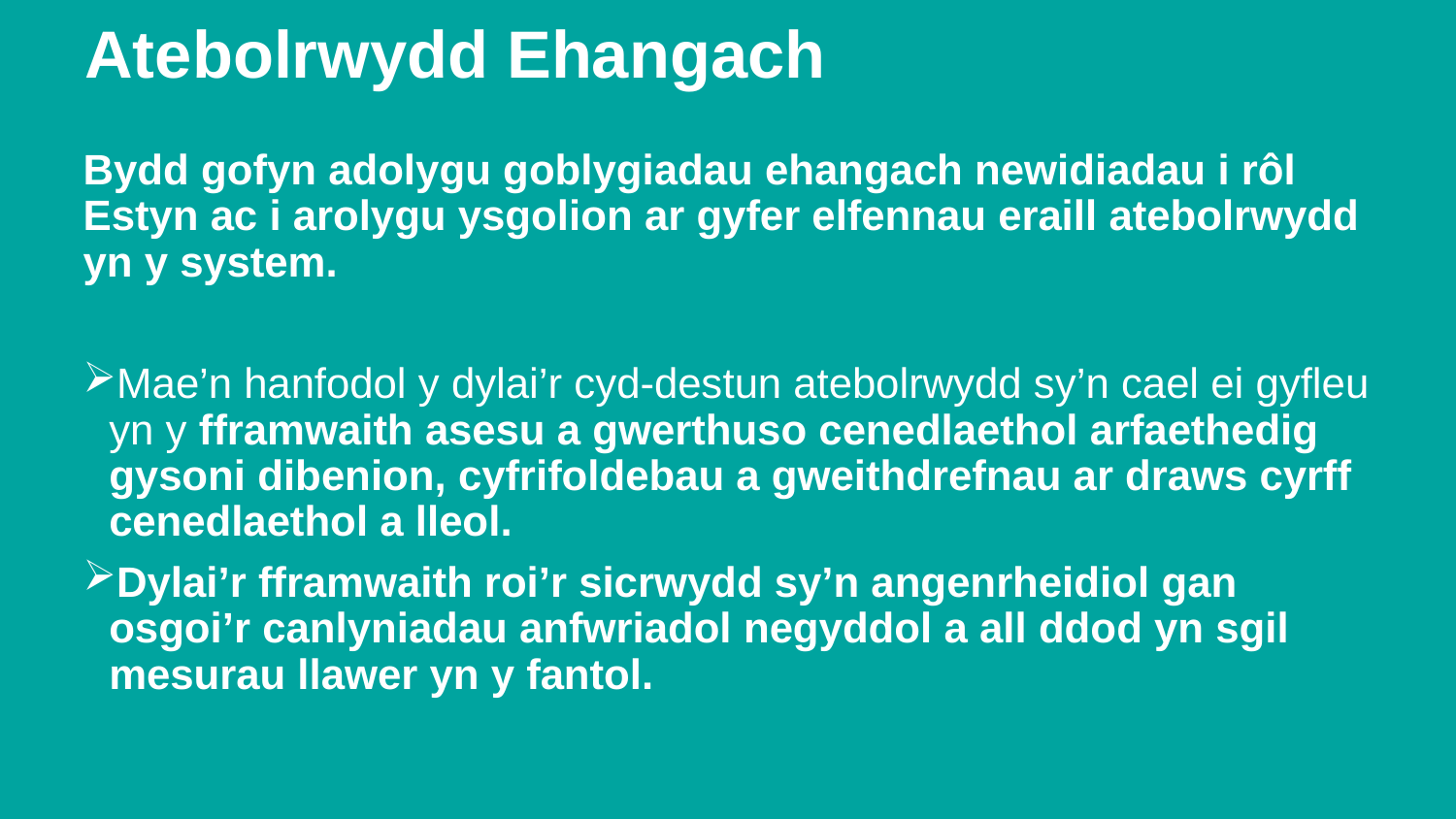

# Atebolrwydd Ehangach
Bydd gofyn adolygu goblygiadau ehangach newidiadau i rôl Estyn ac i arolygu ysgolion ar gyfer elfennau eraill atebolrwydd yn y system.

Mae’n hanfodol y dylai’r cyd-destun atebolrwydd sy’n cael ei gyfleu yn y fframwaith asesu a gwerthuso cenedlaethol arfaethedig gysoni dibenion, cyfrifoldebau a gweithdrefnau ar draws cyrff cenedlaethol a lleol.
Dylai’r fframwaith roi’r sicrwydd sy’n angenrheidiol gan osgoi’r canlyniadau anfwriadol negyddol a all ddod yn sgil mesurau llawer yn y fantol.